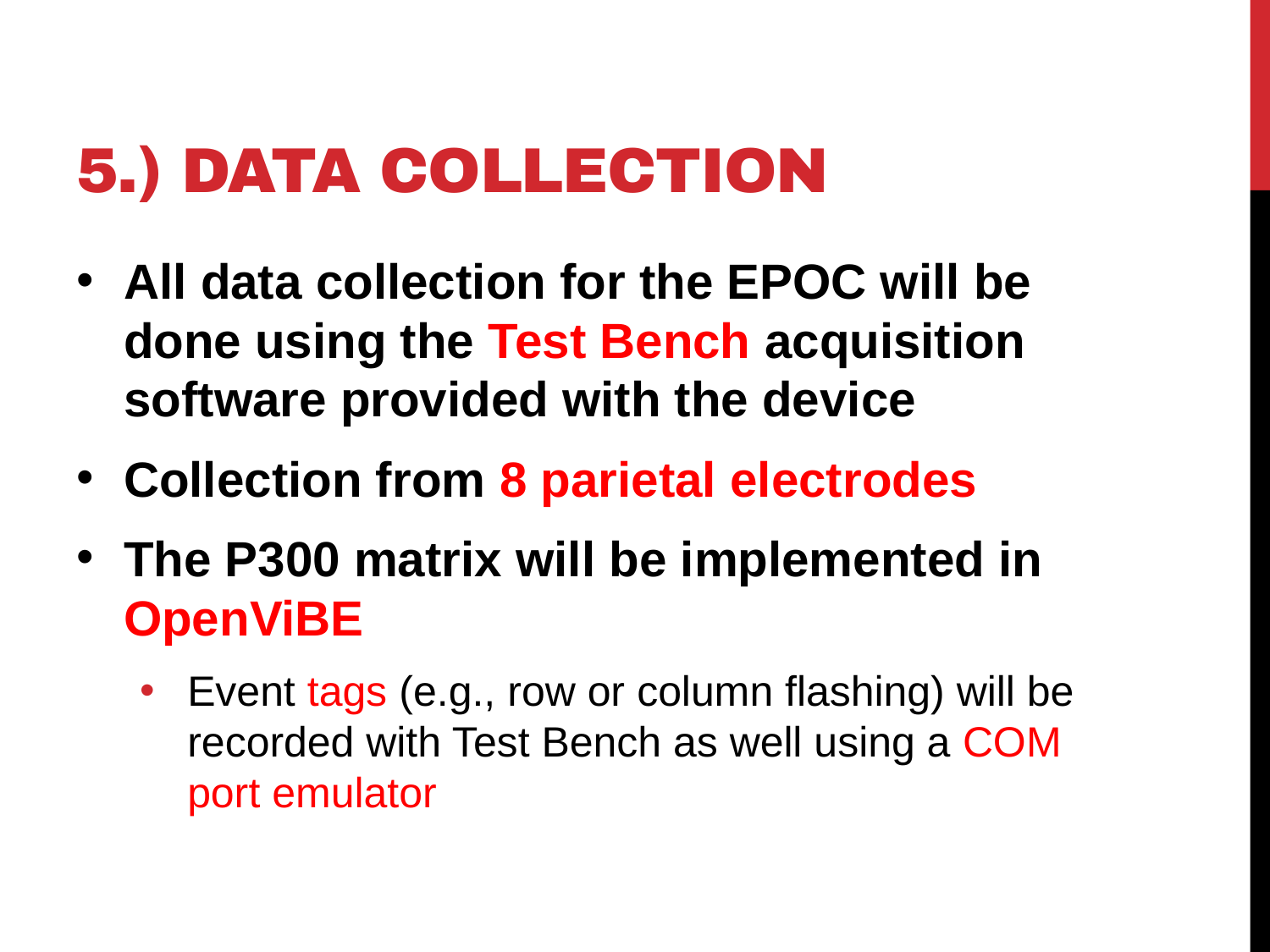

# 5.) Data collection
All data collection for the EPOC will be done using the Test Bench acquisition software provided with the device
Collection from 8 parietal electrodes
The P300 matrix will be implemented in OpenViBE
Event tags (e.g., row or column flashing) will be recorded with Test Bench as well using a COM port emulator